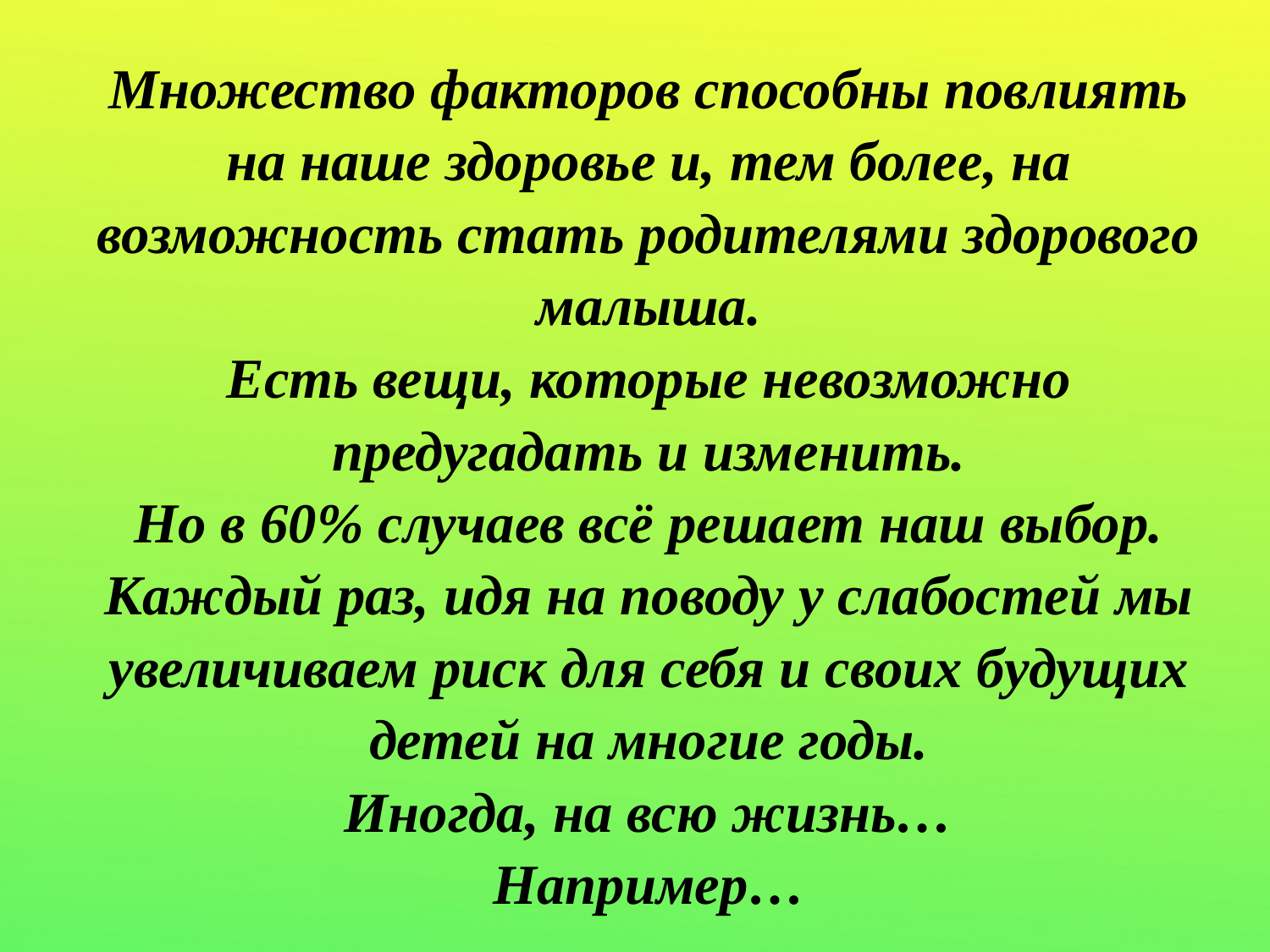

Множество факторов способны повлиять на наше здоровье и, тем более, на возможность стать родителями здорового малыша.
Есть вещи, которые невозможно предугадать и изменить.
Но в 60% случаев всё решает наш выбор.
Каждый раз, идя на поводу у слабостей мы увеличиваем риск для себя и своих будущих детей на многие годы.
Иногда, на всю жизнь…
Например…